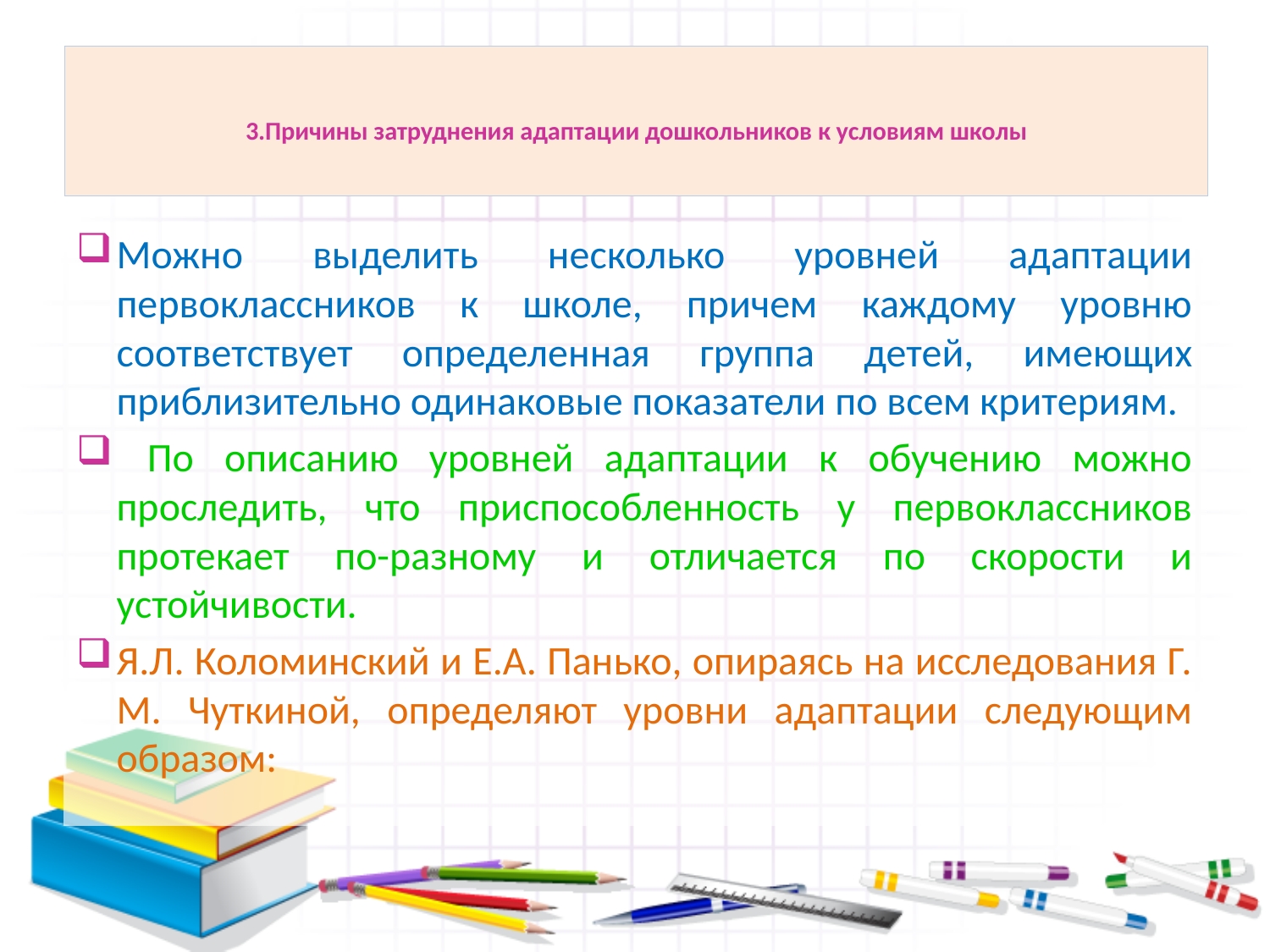

# 3.Причины затруднения адаптации дошкольников к условиям школы
Можно выделить несколько уровней адаптации первоклассников к школе, причем каждому уровню соответствует определенная группа детей, имеющих приблизительно одинаковые показатели по всем критериям.
 По описанию уровней адаптации к обучению можно проследить, что приспособленность у первоклассников протекает по-разному и отличается по скорости и устойчивости.
Я.Л. Коломинский и Е.А. Панько, опираясь на исследования Г. М. Чуткиной, определяют уровни адаптации следующим образом: